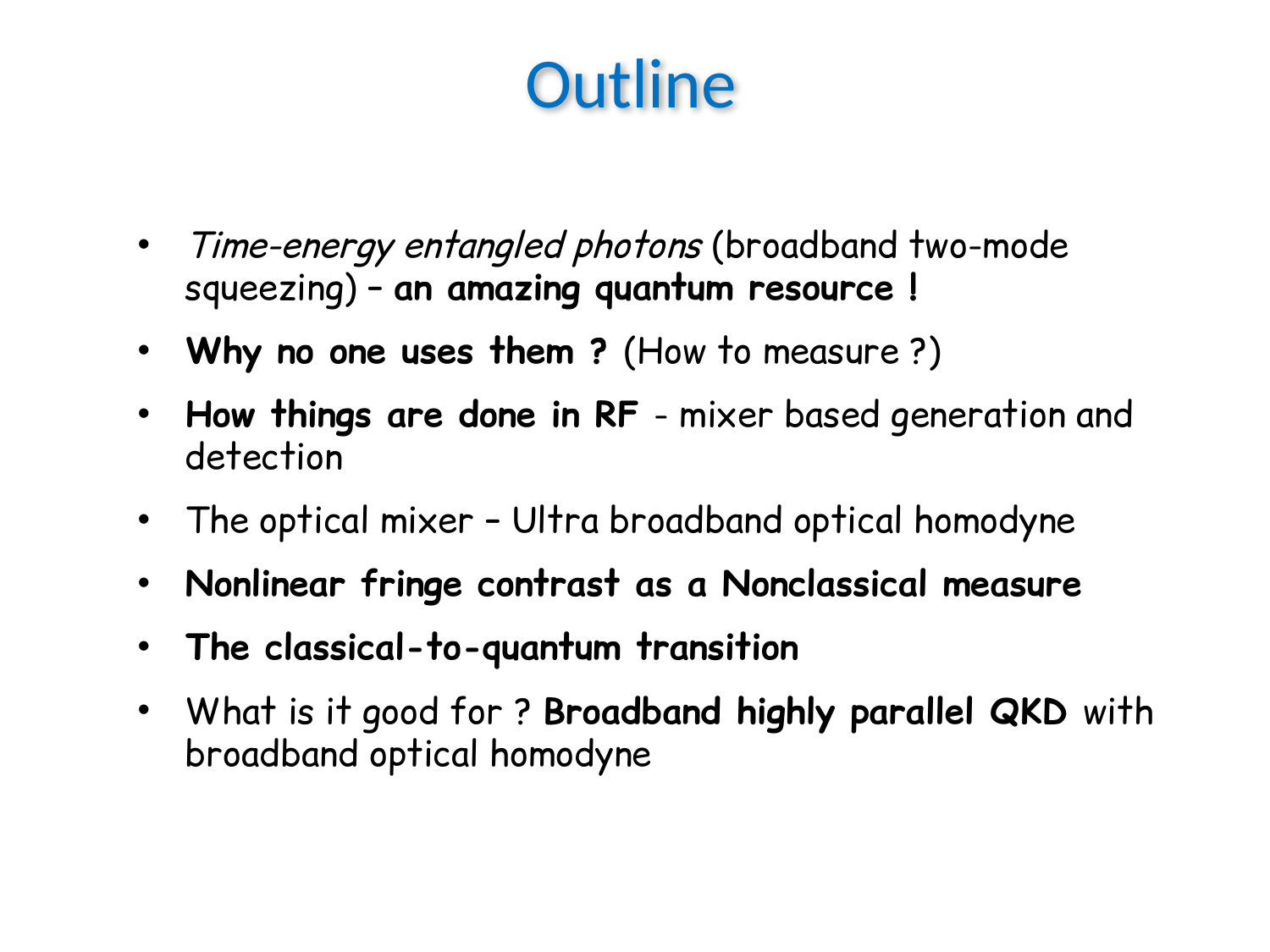

# Outline
Time-energy entangled photons (broadband two-mode squeezing) – an amazing quantum resource !
Why no one uses them ? (How to measure ?)
How things are done in RF - mixer based generation and detection
The optical mixer – Ultra broadband optical homodyne
Nonlinear fringe contrast as a Nonclassical measure
The classical-to-quantum transition
What is it good for ? Broadband highly parallel QKD with broadband optical homodyne